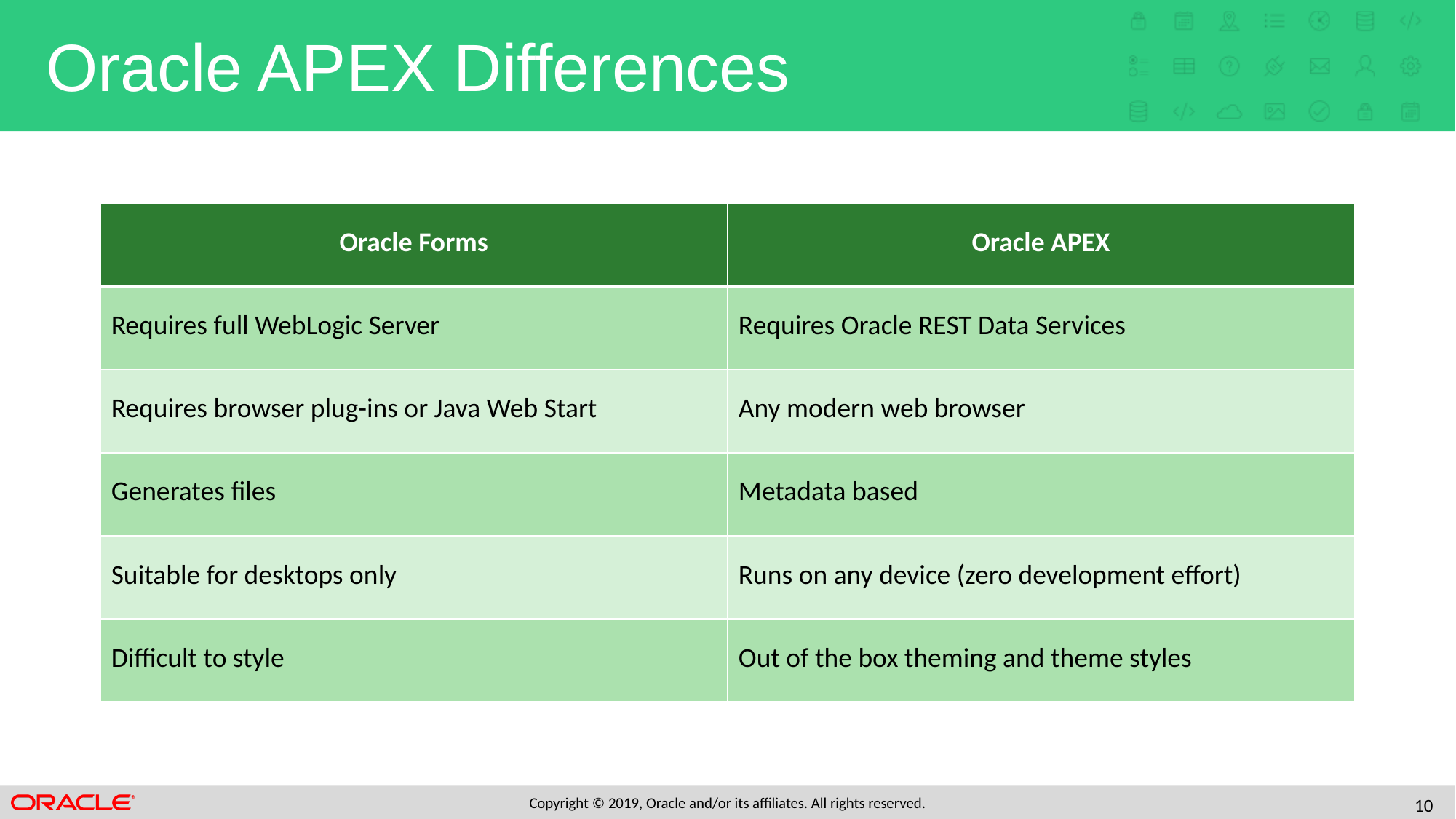

# Oracle APEX Differences
| Oracle Forms | Oracle APEX |
| --- | --- |
| Requires full WebLogic Server | Requires Oracle REST Data Services |
| Requires browser plug-ins or Java Web Start | Any modern web browser |
| Generates files | Metadata based |
| Suitable for desktops only | Runs on any device (zero development effort) |
| Difficult to style | Out of the box theming and theme styles |
10